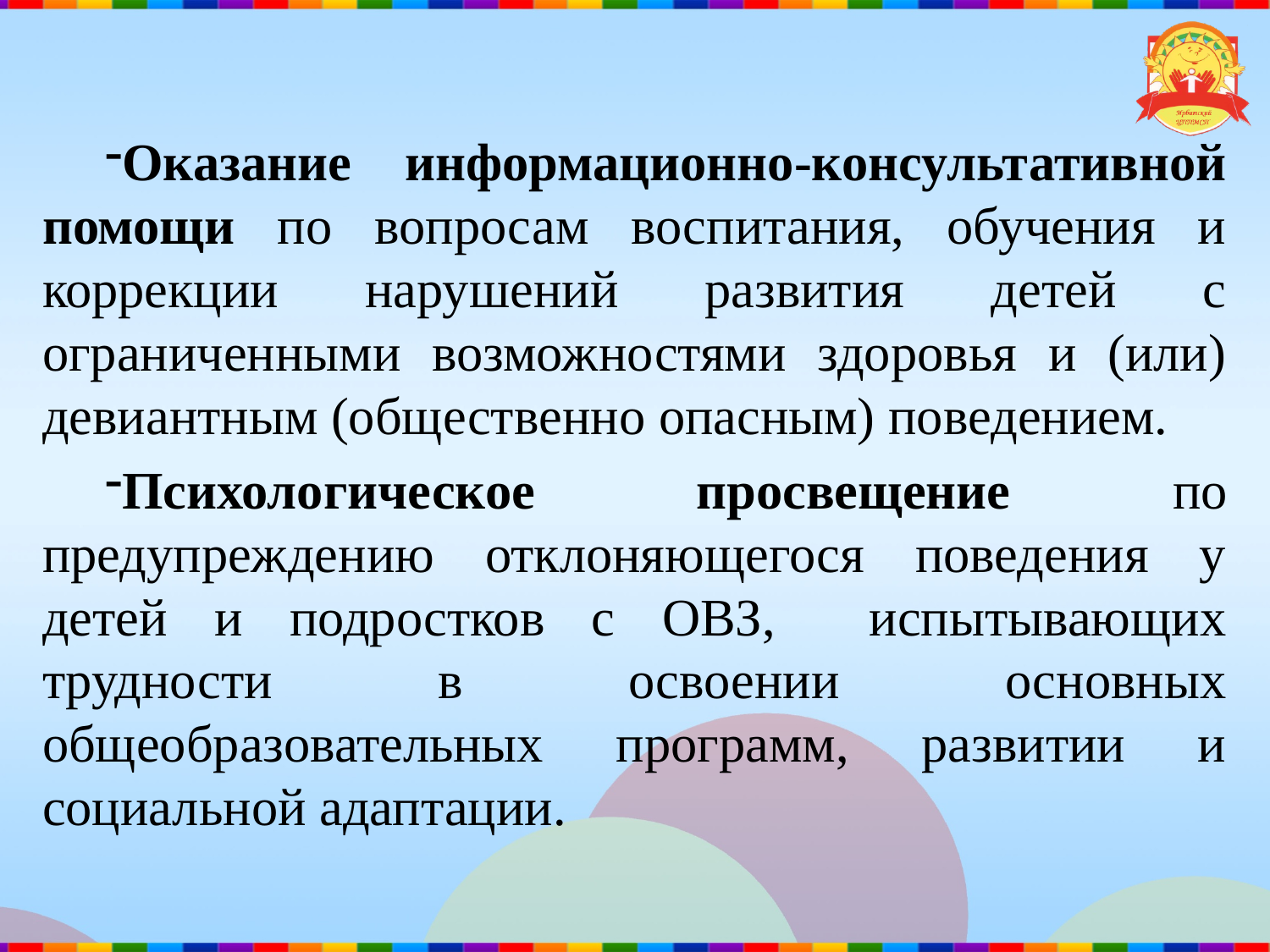

Оказание информационно-консультативной помощи по вопросам воспитания, обучения и коррекции нарушений развития детей с ограниченными возможностями здоровья и (или) девиантным (общественно опасным) поведением.
Психологическое просвещение по предупреждению отклоняющегося поведения у детей и подростков с ОВЗ,  испытывающих трудности в освоении основных общеобразовательных программ, развитии и социальной адаптации.